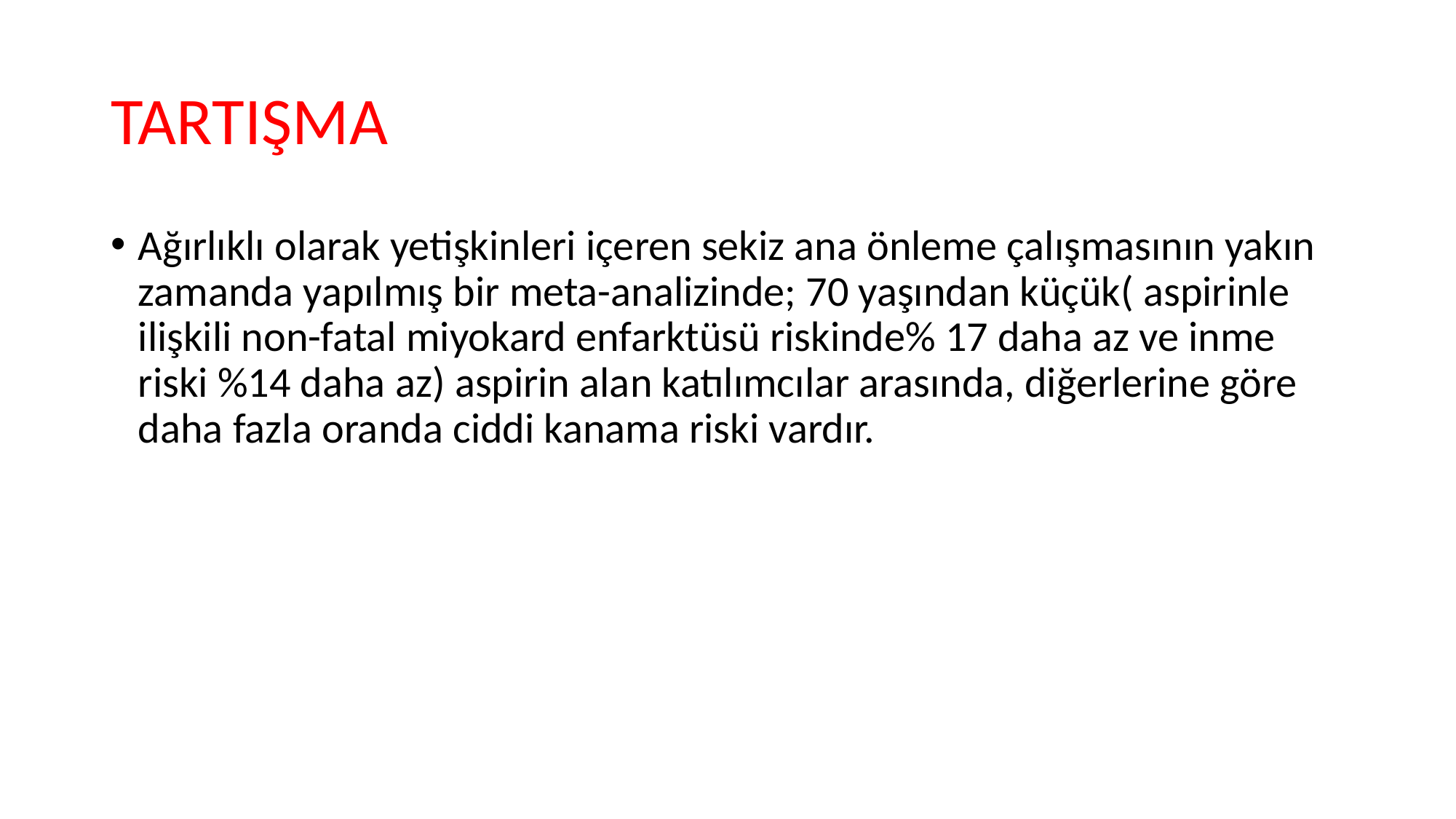

# TARTIŞMA
Ağırlıklı olarak yetişkinleri içeren sekiz ana önleme çalışmasının yakın zamanda yapılmış bir meta-analizinde; 70 yaşından küçük( aspirinle ilişkili non-fatal miyokard enfarktüsü riskinde% 17 daha az ve inme riski %14 daha az) aspirin alan katılımcılar arasında, diğerlerine göre daha fazla oranda ciddi kanama riski vardır.